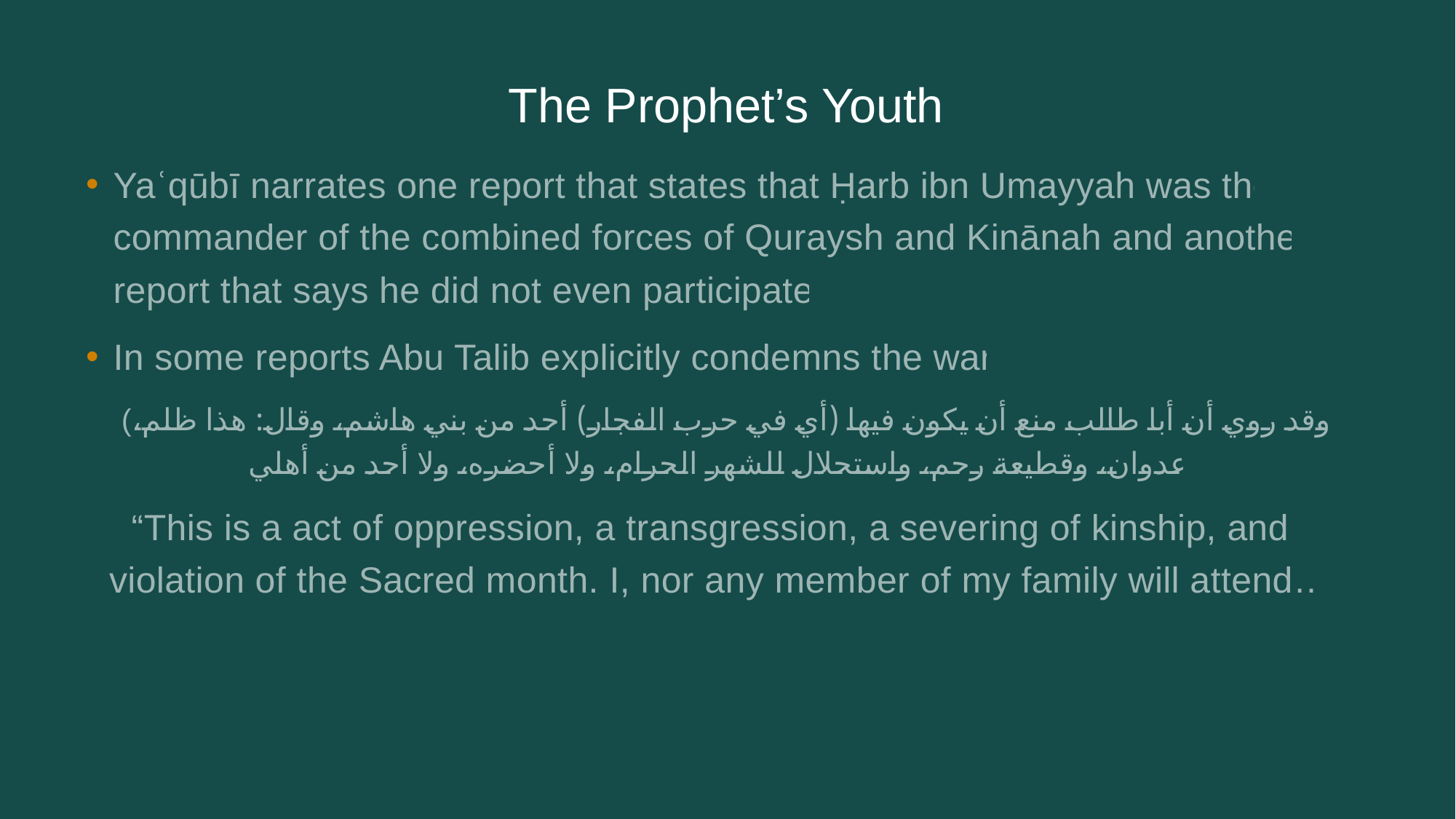

# The Prophet’s Youth
Yaʿqūbī narrates one report that states that Ḥarb ibn Umayyah was the commander of the combined forces of Quraysh and Kinānah and another report that says he did not even participate.
In some reports Abu Talib explicitly condemns the war:
(وقد روي أن أبا طالب منع أن يكون فيها (أي في حرب الفجار) أحد من بني هاشم، وقال: هذا ظلم، وعدوان، وقطيعة رحم، واستحلال للشهر الحرام، ولا أحضره، ولا أحد من أهلي
“This is a act of oppression, a transgression, a severing of kinship, and a violation of the Sacred month. I, nor any member of my family will attend…”